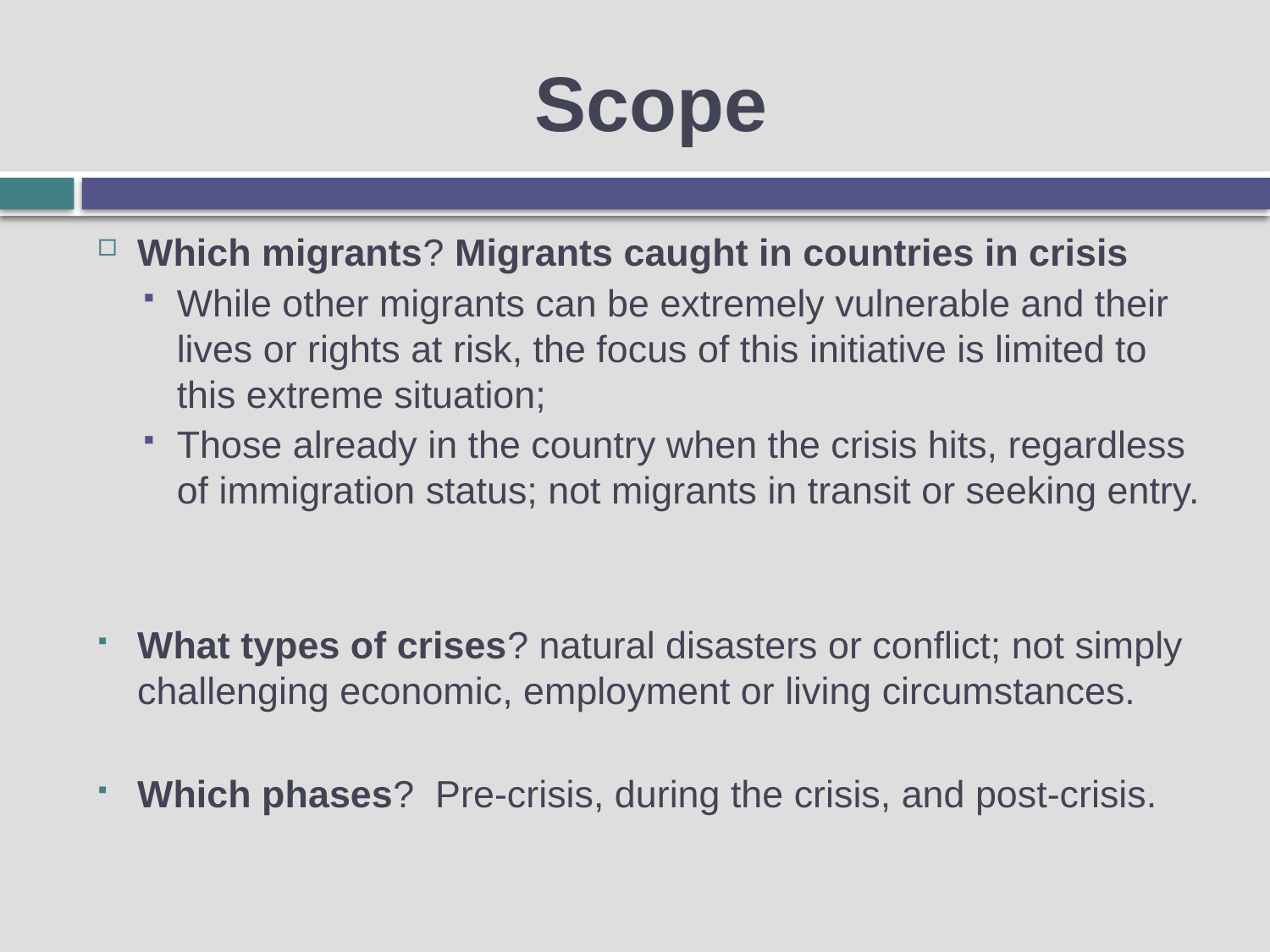

# Scope
Which migrants? Migrants caught in countries in crisis
While other migrants can be extremely vulnerable and their lives or rights at risk, the focus of this initiative is limited to this extreme situation;
Those already in the country when the crisis hits, regardless of immigration status; not migrants in transit or seeking entry.

What types of crises? natural disasters or conflict; not simply challenging economic, employment or living circumstances.

Which phases?  Pre-crisis, during the crisis, and post-crisis.